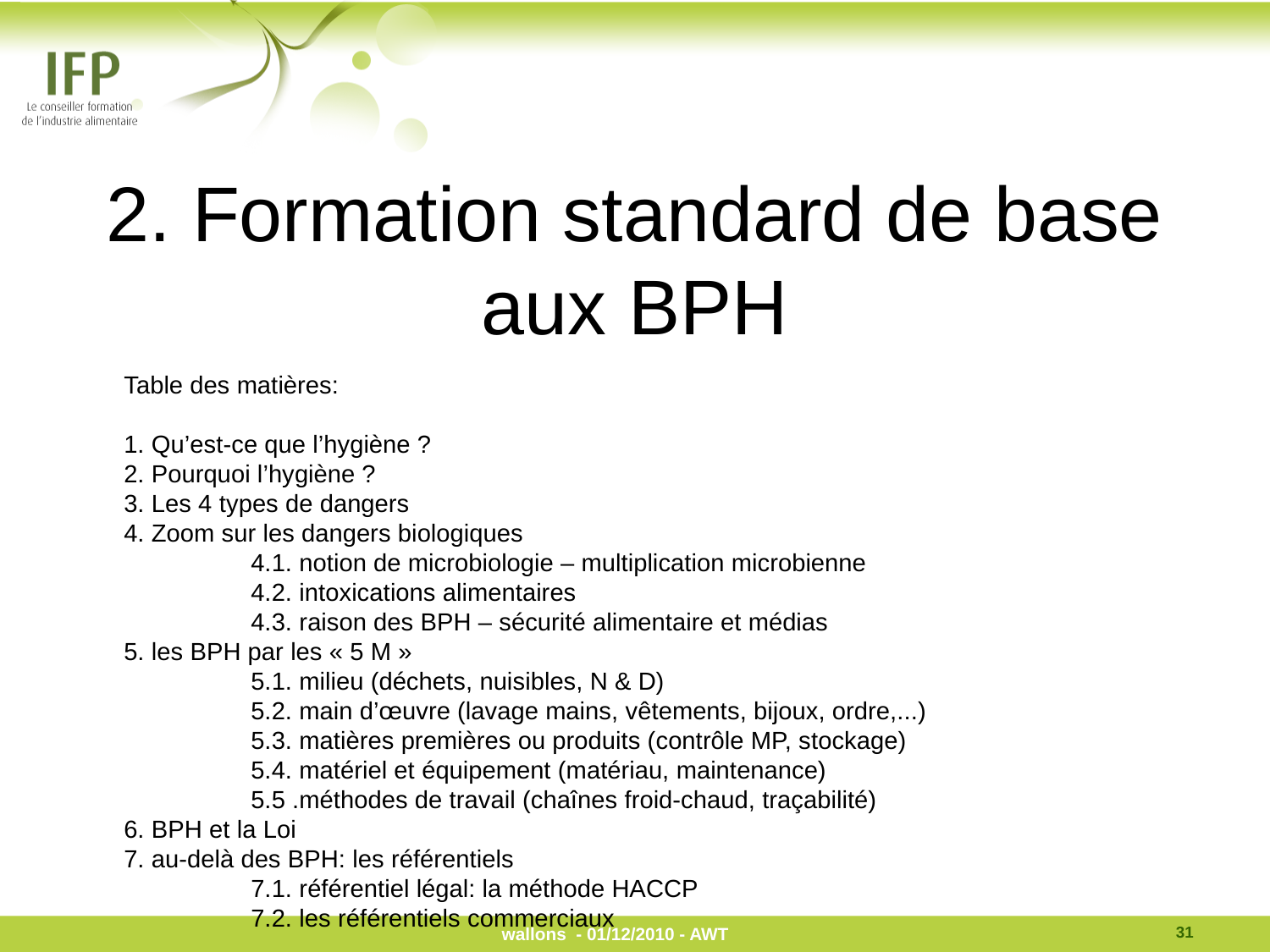

# 2. Formation standard de base aux BPH

Table des matières:
1. Qu’est-ce que l’hygiène ?
2. Pourquoi l’hygiène ?
3. Les 4 types de dangers
4. Zoom sur les dangers biologiques
	4.1. notion de microbiologie – multiplication microbienne
	4.2. intoxications alimentaires
	4.3. raison des BPH – sécurité alimentaire et médias
5. les BPH par les « 5 M »
	5.1. milieu (déchets, nuisibles, N & D)
	5.2. main d’œuvre (lavage mains, vêtements, bijoux, ordre,...)
	5.3. matières premières ou produits (contrôle MP, stockage)
	5.4. matériel et équipement (matériau, maintenance)
	5.5 .méthodes de travail (chaînes froid-chaud, traçabilité)
6. BPH et la Loi
7. au-delà des BPH: les référentiels
	7.1. référentiel légal: la méthode HACCP
	7.2. les référentiels commerciaux

31
wallons  - 01/12/2010 - AWT